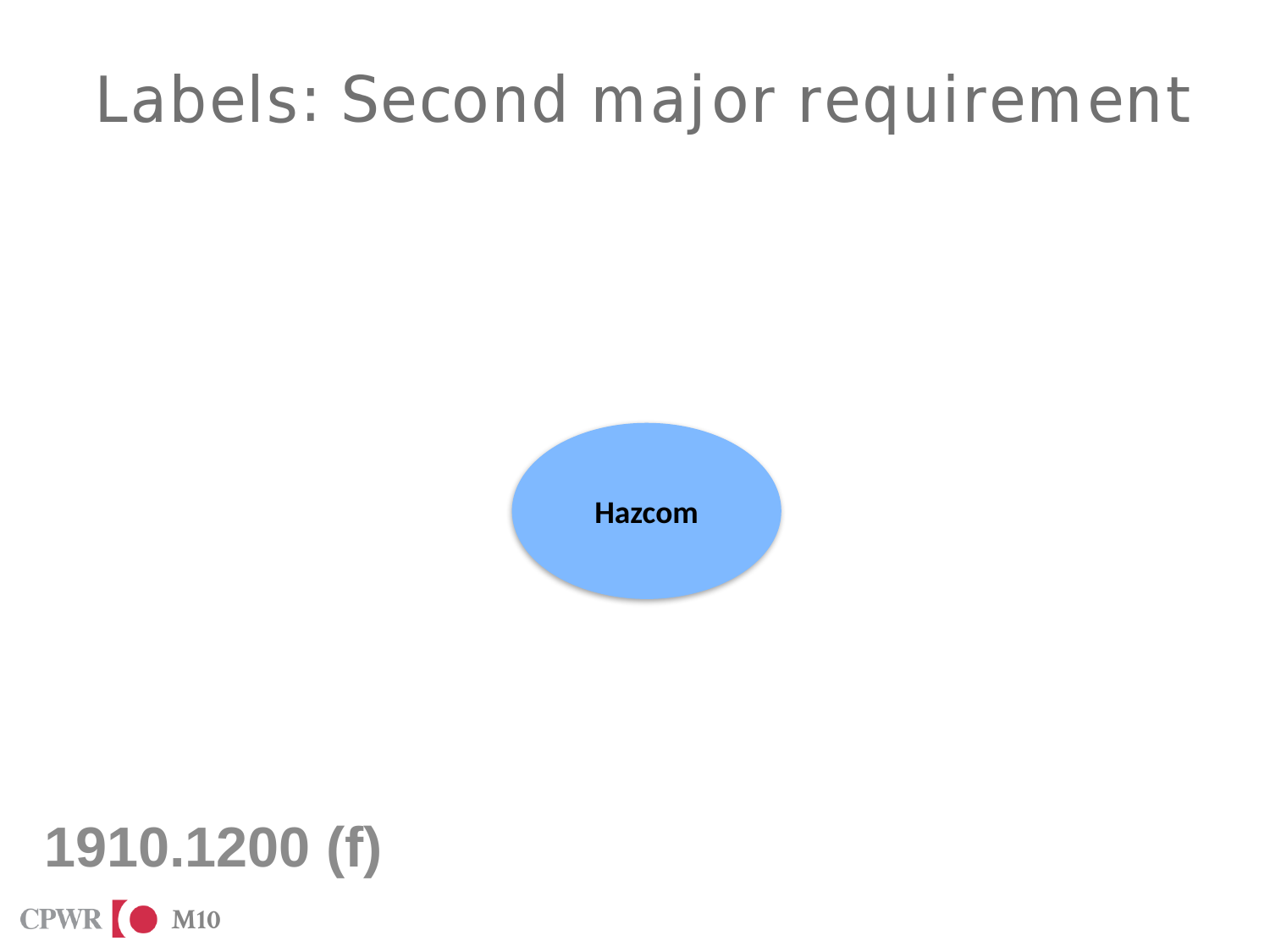

# Labels: Second major requirement
Hazcom
Labels

1910.1200 (f)
M10